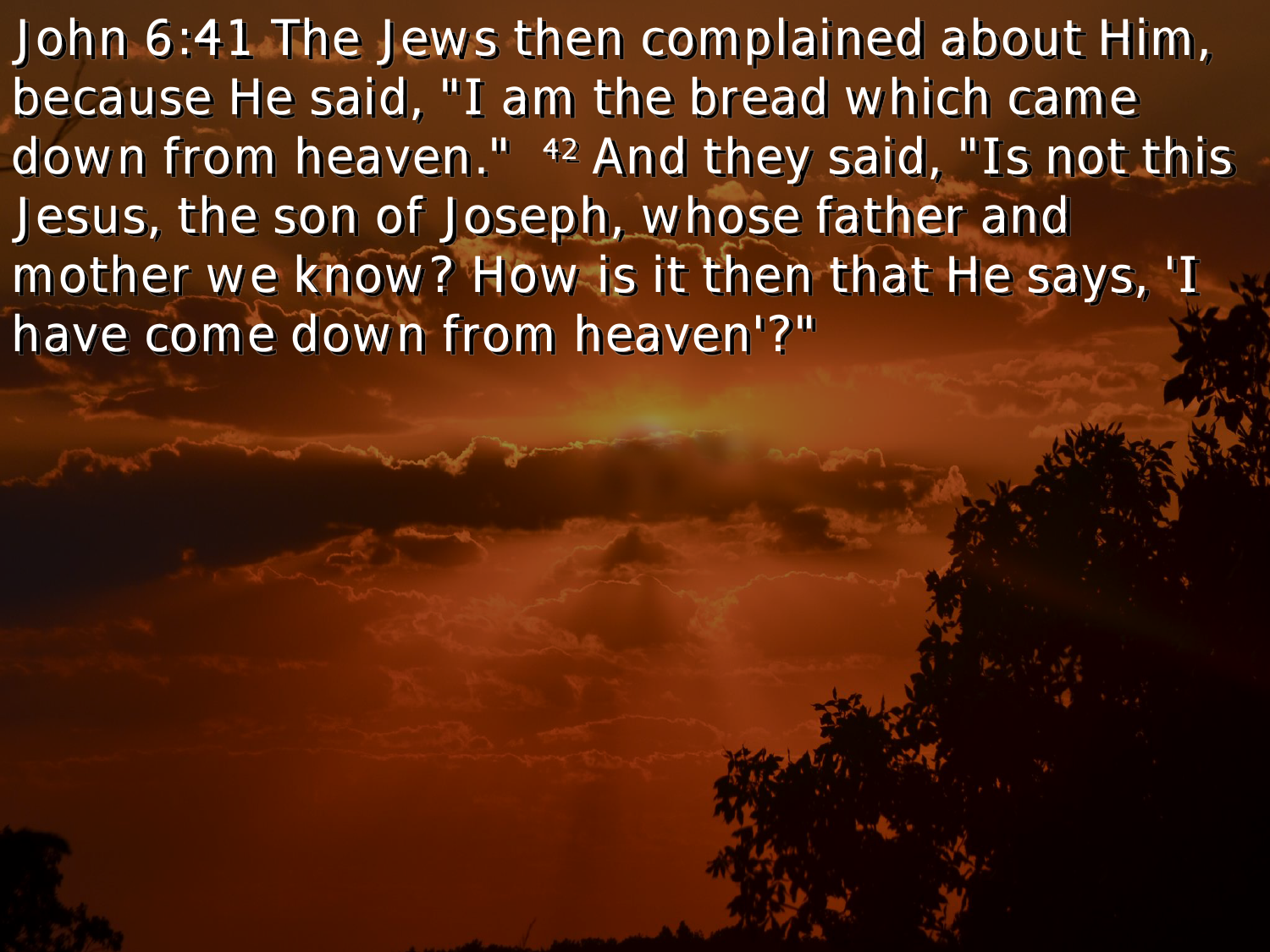

John 6:41 The Jews then complained about Him, because He said, "I am the bread which came down from heaven."  42 And they said, "Is not this Jesus, the son of Joseph, whose father and mother we know? How is it then that He says, 'I have come down from heaven'?"